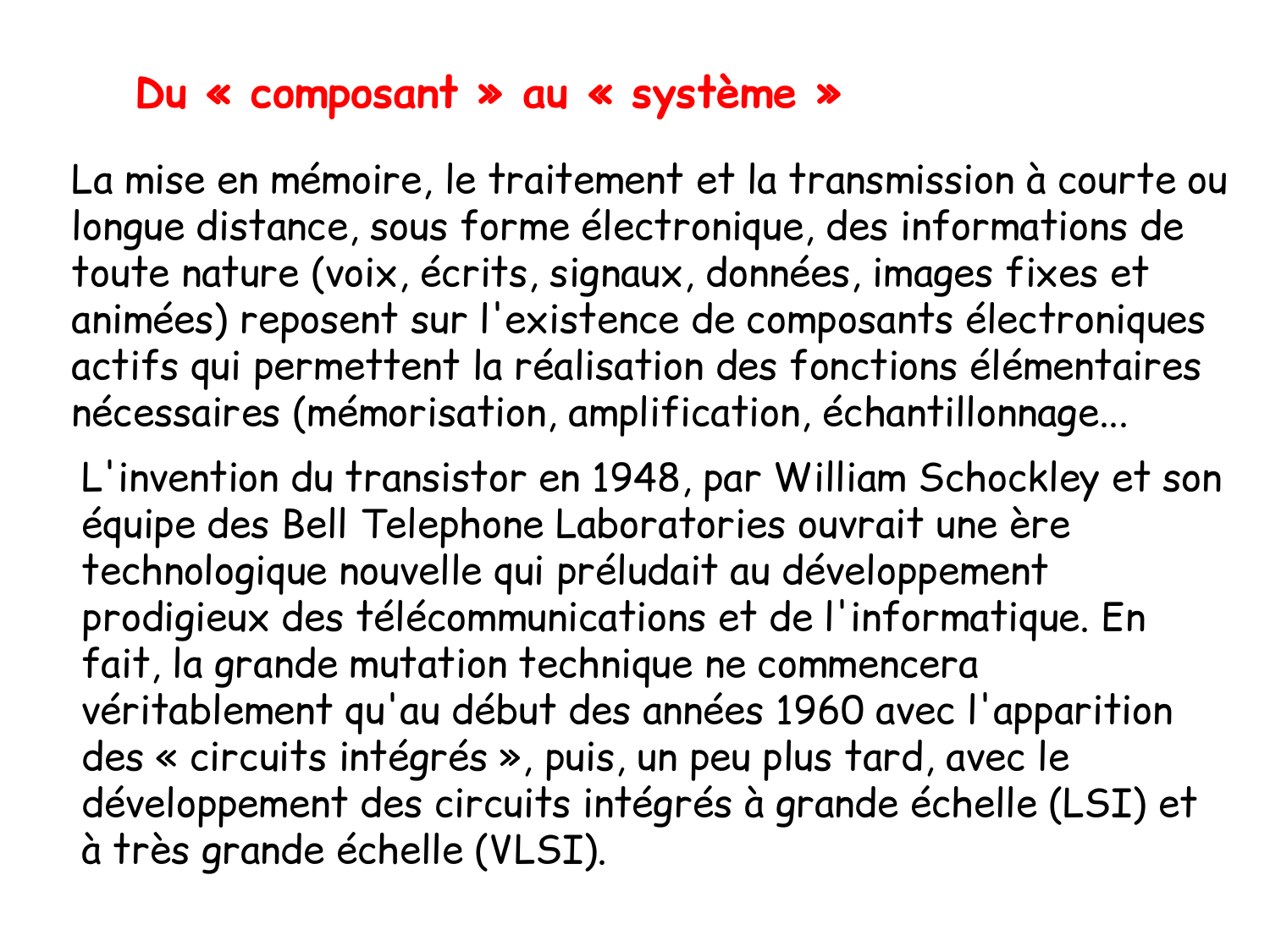

Du « composant » au « système »
La mise en mémoire, le traitement et la transmission à courte ou longue distance, sous forme électronique, des informations de toute nature (voix, écrits, signaux, données, images fixes et animées) reposent sur l'existence de composants électroniques actifs qui permettent la réalisation des fonctions élémentaires nécessaires (mémorisation, amplification, échantillonnage...
L'invention du transistor en 1948, par William Schockley et son équipe des Bell Telephone Laboratories ouvrait une ère technologique nouvelle qui préludait au développement prodigieux des télécommunications et de l'informatique. En fait, la grande mutation technique ne commencera véritablement qu'au début des années 1960 avec l'apparition des « circuits intégrés », puis, un peu plus tard, avec le développement des circuits intégrés à grande échelle (LSI) et à très grande échelle (VLSI).